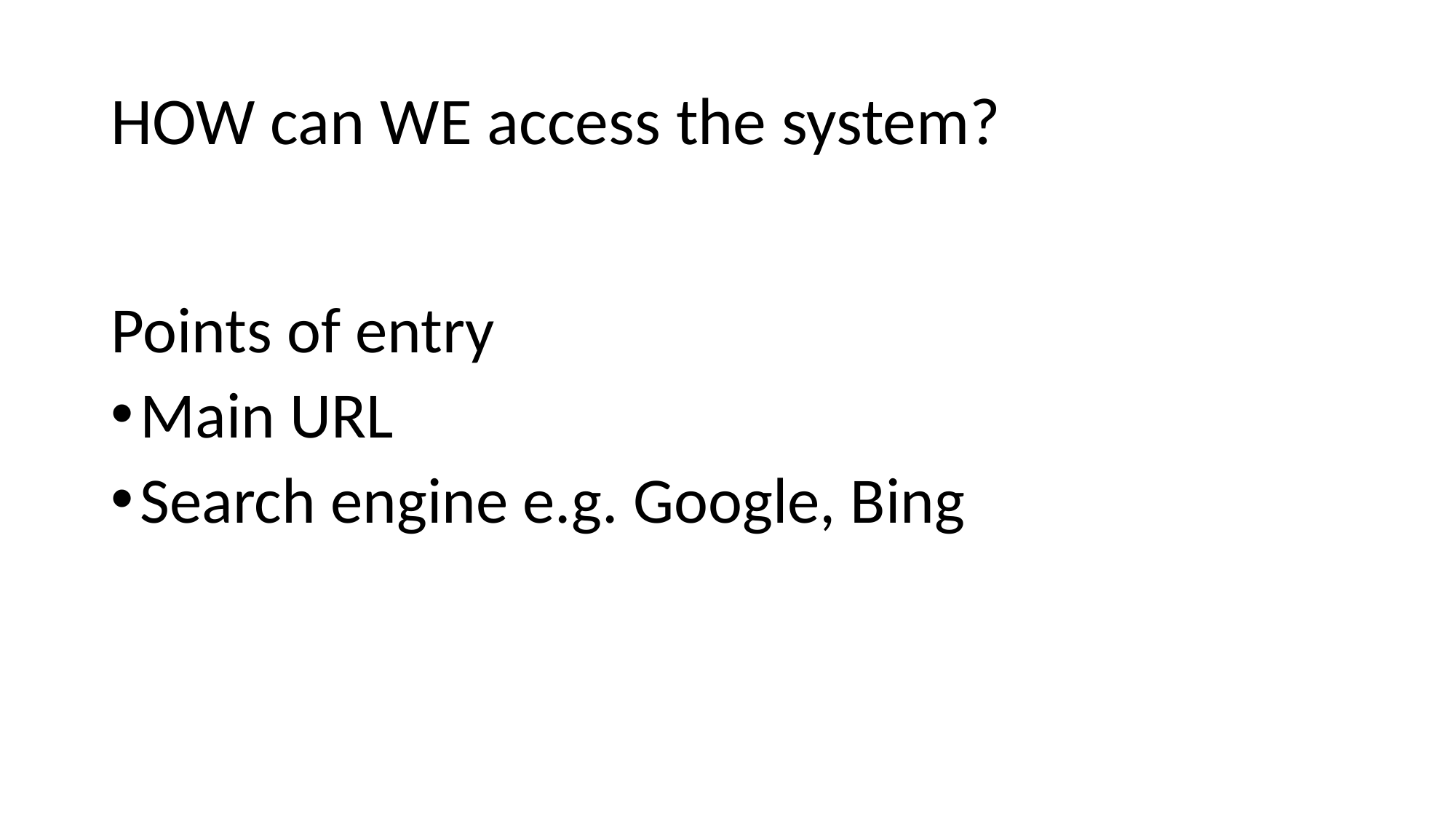

# HOW can WE access the system?

Points of entry
Main URL
Search engine e.g. Google, Bing